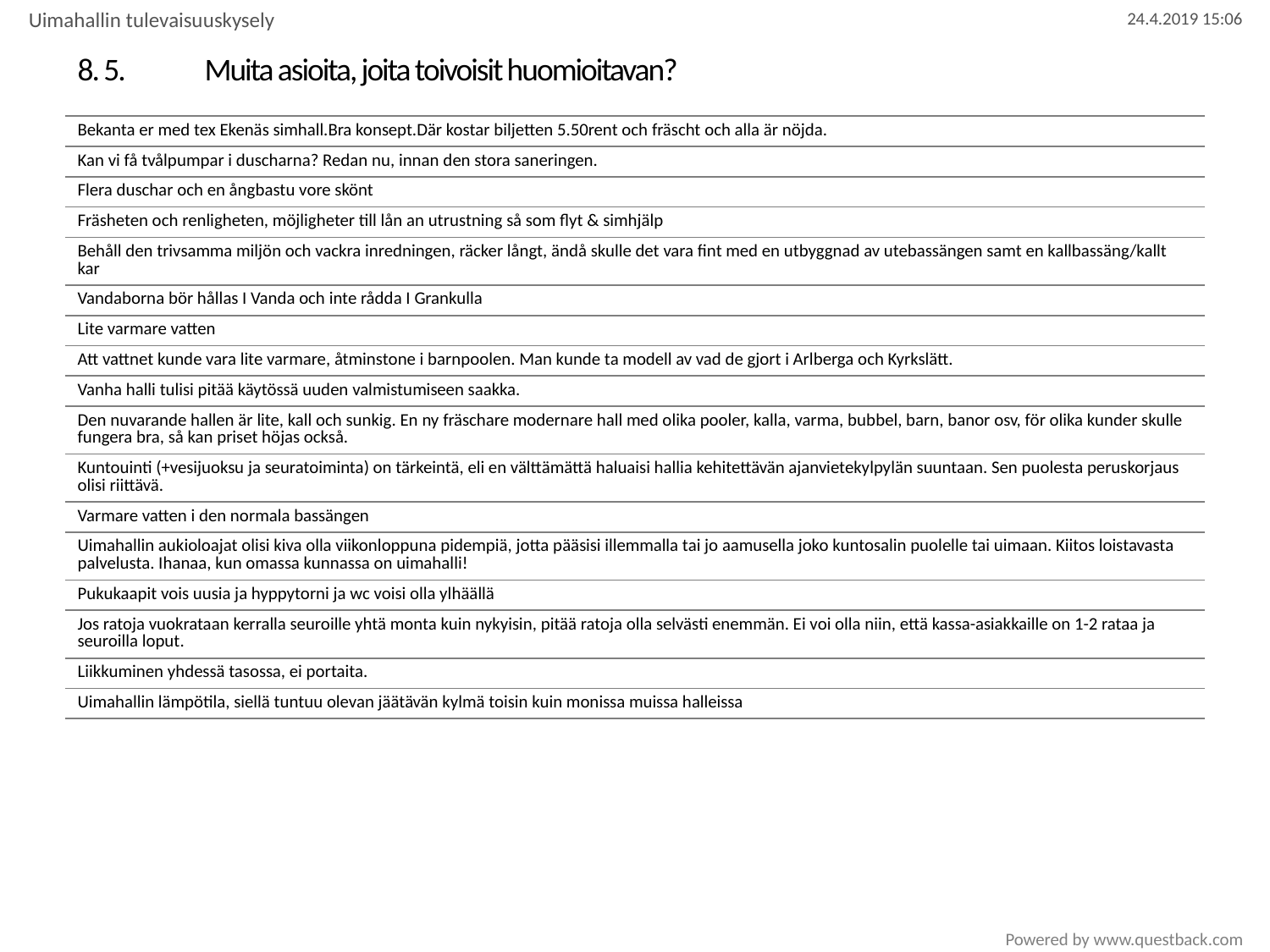

Uimahallin tulevaisuuskysely
# 8. 5.	Muita asioita, joita toivoisit huomioitavan?
| Bekanta er med tex Ekenäs simhall.Bra konsept.Där kostar biljetten 5.50rent och fräscht och alla är nöjda. |
| --- |
| Kan vi få tvålpumpar i duscharna? Redan nu, innan den stora saneringen. |
| Flera duschar och en ångbastu vore skönt |
| Fräsheten och renligheten, möjligheter till lån an utrustning så som flyt & simhjälp |
| Behåll den trivsamma miljön och vackra inredningen, räcker långt, ändå skulle det vara fint med en utbyggnad av utebassängen samt en kallbassäng/kallt kar |
| Vandaborna bör hållas I Vanda och inte rådda I Grankulla |
| Lite varmare vatten |
| Att vattnet kunde vara lite varmare, åtminstone i barnpoolen. Man kunde ta modell av vad de gjort i Arlberga och Kyrkslätt. |
| Vanha halli tulisi pitää käytössä uuden valmistumiseen saakka. |
| Den nuvarande hallen är lite, kall och sunkig. En ny fräschare modernare hall med olika pooler, kalla, varma, bubbel, barn, banor osv, för olika kunder skulle fungera bra, så kan priset höjas också. |
| Kuntouinti (+vesijuoksu ja seuratoiminta) on tärkeintä, eli en välttämättä haluaisi hallia kehitettävän ajanvietekylpylän suuntaan. Sen puolesta peruskorjaus olisi riittävä. |
| Varmare vatten i den normala bassängen |
| Uimahallin aukioloajat olisi kiva olla viikonloppuna pidempiä, jotta pääsisi illemmalla tai jo aamusella joko kuntosalin puolelle tai uimaan. Kiitos loistavasta palvelusta. Ihanaa, kun omassa kunnassa on uimahalli! |
| Pukukaapit vois uusia ja hyppytorni ja wc voisi olla ylhäällä |
| Jos ratoja vuokrataan kerralla seuroille yhtä monta kuin nykyisin, pitää ratoja olla selvästi enemmän. Ei voi olla niin, että kassa-asiakkaille on 1-2 rataa ja seuroilla loput. |
| Liikkuminen yhdessä tasossa, ei portaita. |
| Uimahallin lämpötila, siellä tuntuu olevan jäätävän kylmä toisin kuin monissa muissa halleissa |